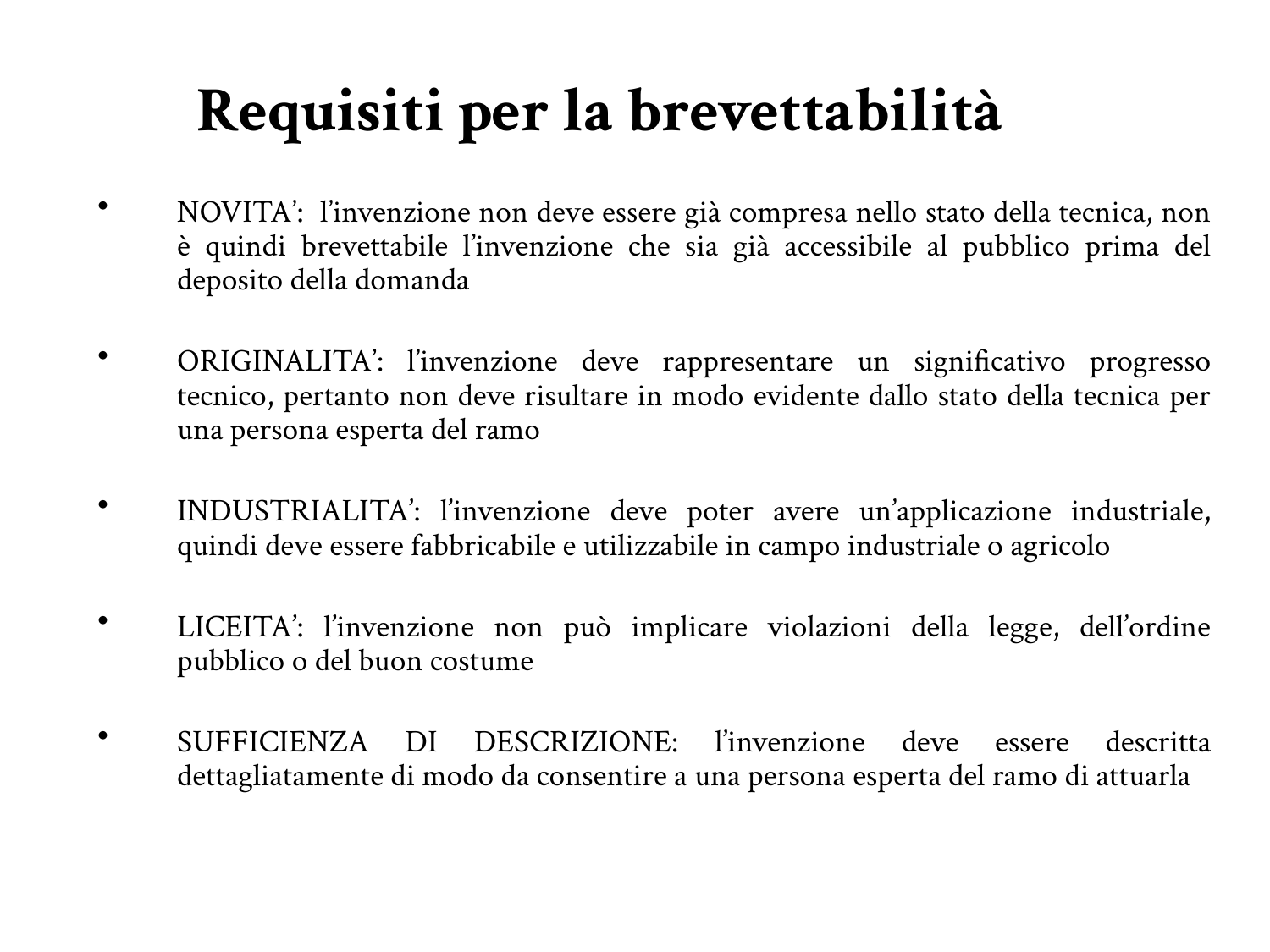

# Requisiti per la brevettabilità

NOVITA’:  l’invenzione non deve essere già compresa nello stato della tecnica, non è quindi brevettabile l’invenzione che sia già accessibile al pubblico prima del deposito della domanda

ORIGINALITA’: l’invenzione deve rappresentare un significativo progresso tecnico, pertanto non deve risultare in modo evidente dallo stato della tecnica per una persona esperta del ramo

INDUSTRIALITA’: l’invenzione deve poter avere un’applicazione industriale, quindi deve essere fabbricabile e utilizzabile in campo industriale o agricolo

LICEITA’: l’invenzione non può implicare violazioni della legge, dell’ordine pubblico o del buon costume

SUFFICIENZA DI DESCRIZIONE: l’invenzione deve essere descritta dettagliatamente di modo da consentire a una persona esperta del ramo di attuarla